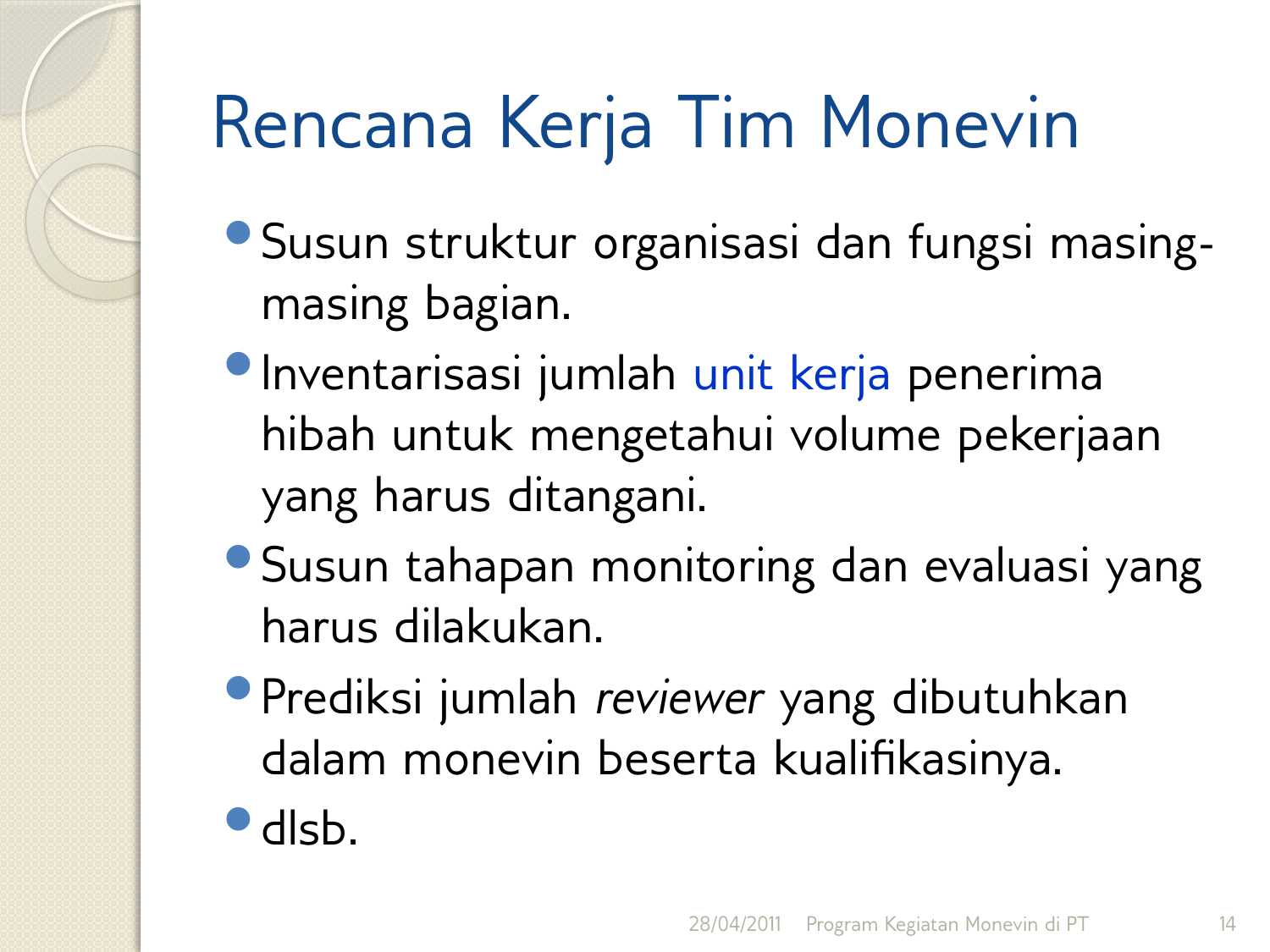

# Rencana Kerja Tim Monevin
Susun struktur organisasi dan fungsi masing-masing bagian.
Inventarisasi jumlah unit kerja penerima hibah untuk mengetahui volume pekerjaan yang harus ditangani.
Susun tahapan monitoring dan evaluasi yang harus dilakukan.
Prediksi jumlah reviewer yang dibutuhkan dalam monevin beserta kualifikasinya.
dlsb.
28/04/2011
Program Kegiatan Monevin di PT
14